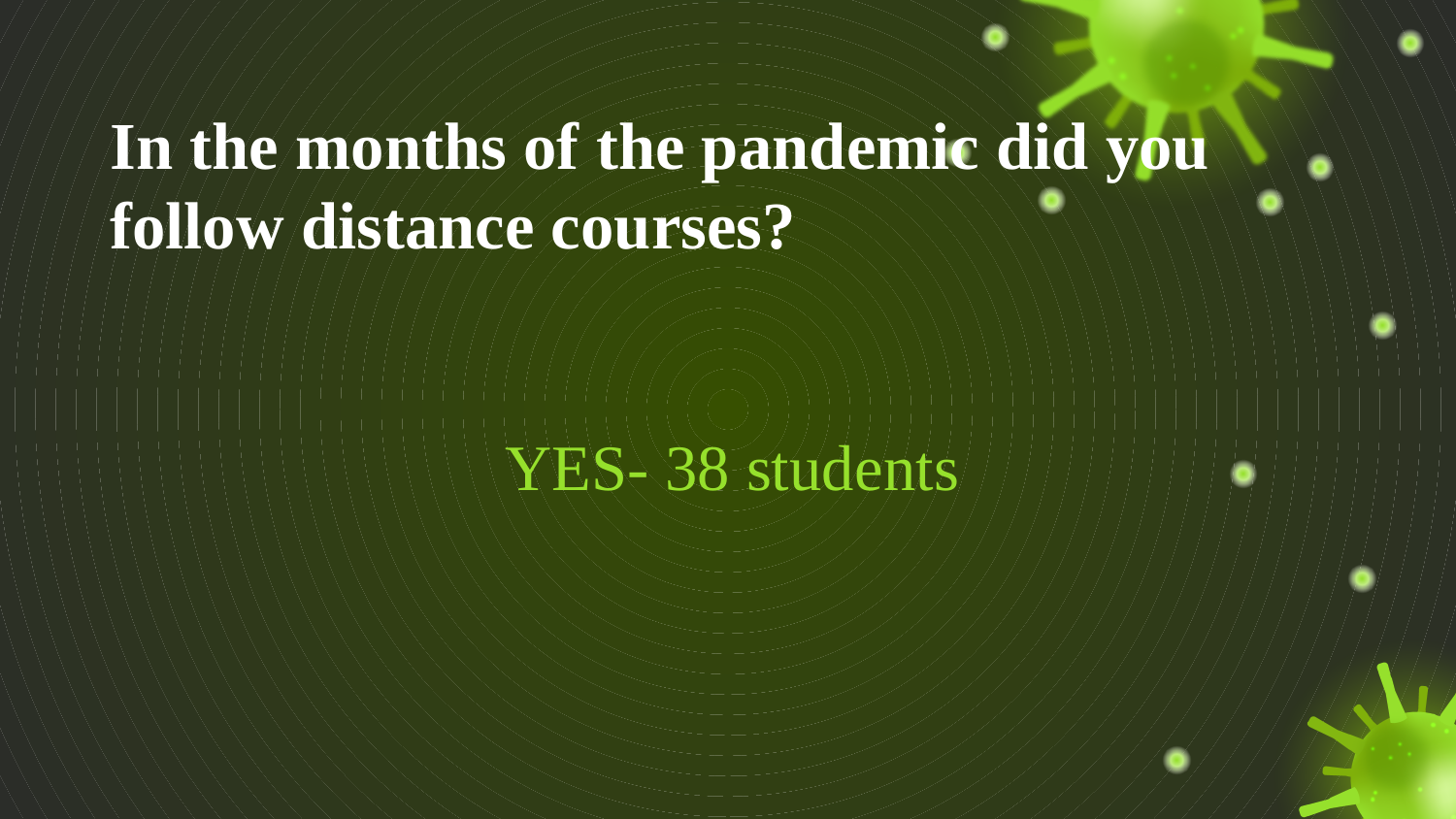

# In the months of the pandemic did you follow distance courses?

YES- 38 students